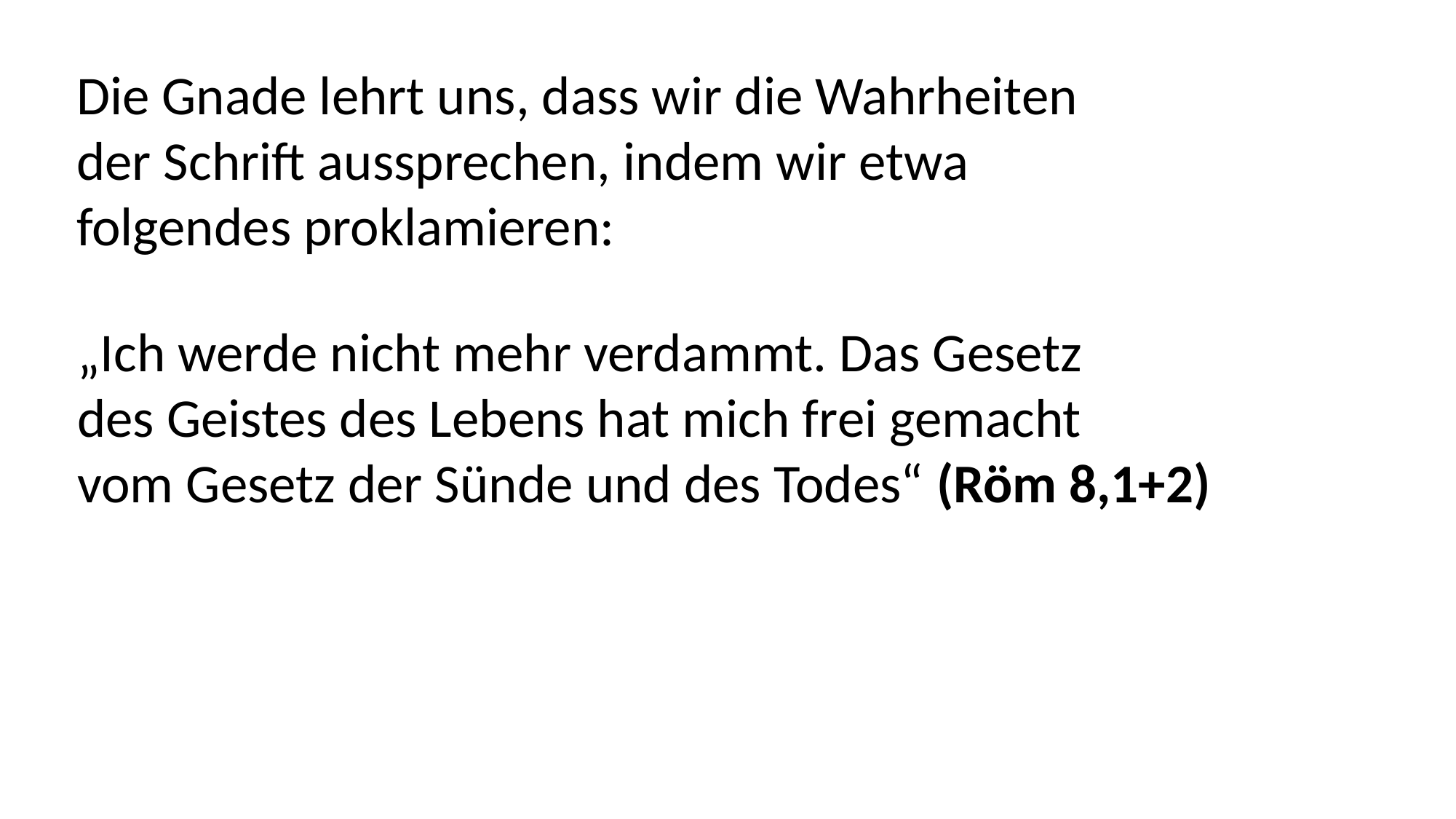

Die Gnade lehrt uns, dass wir die Wahrheiten
der Schrift aussprechen, indem wir etwa
folgendes proklamieren:
„Ich werde nicht mehr verdammt. Das Gesetz
des Geistes des Lebens hat mich frei gemacht
vom Gesetz der Sünde und des Todes“ (Röm 8,1+2)